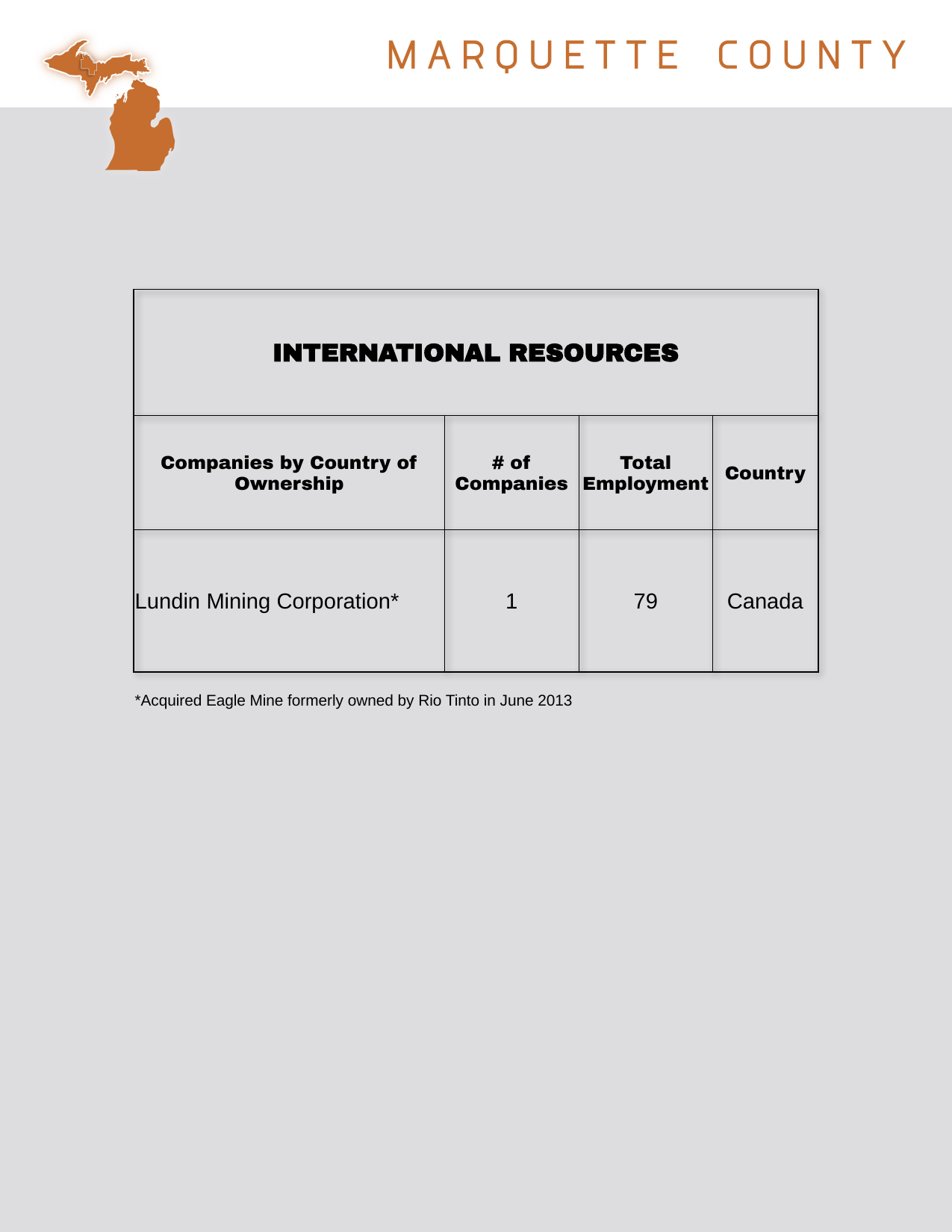

| INTERNATIONAL RESOURCES |  |  |  |
| --- | --- | --- | --- |
| Companies by Country of Ownership | # of Companies | Total Employment | Country |
| Lundin Mining Corporation\* | 1 | 79 | Canada |
| \*Acquired Eagle Mine formerly owned by Rio Tinto in June 2013 |  |  |  |